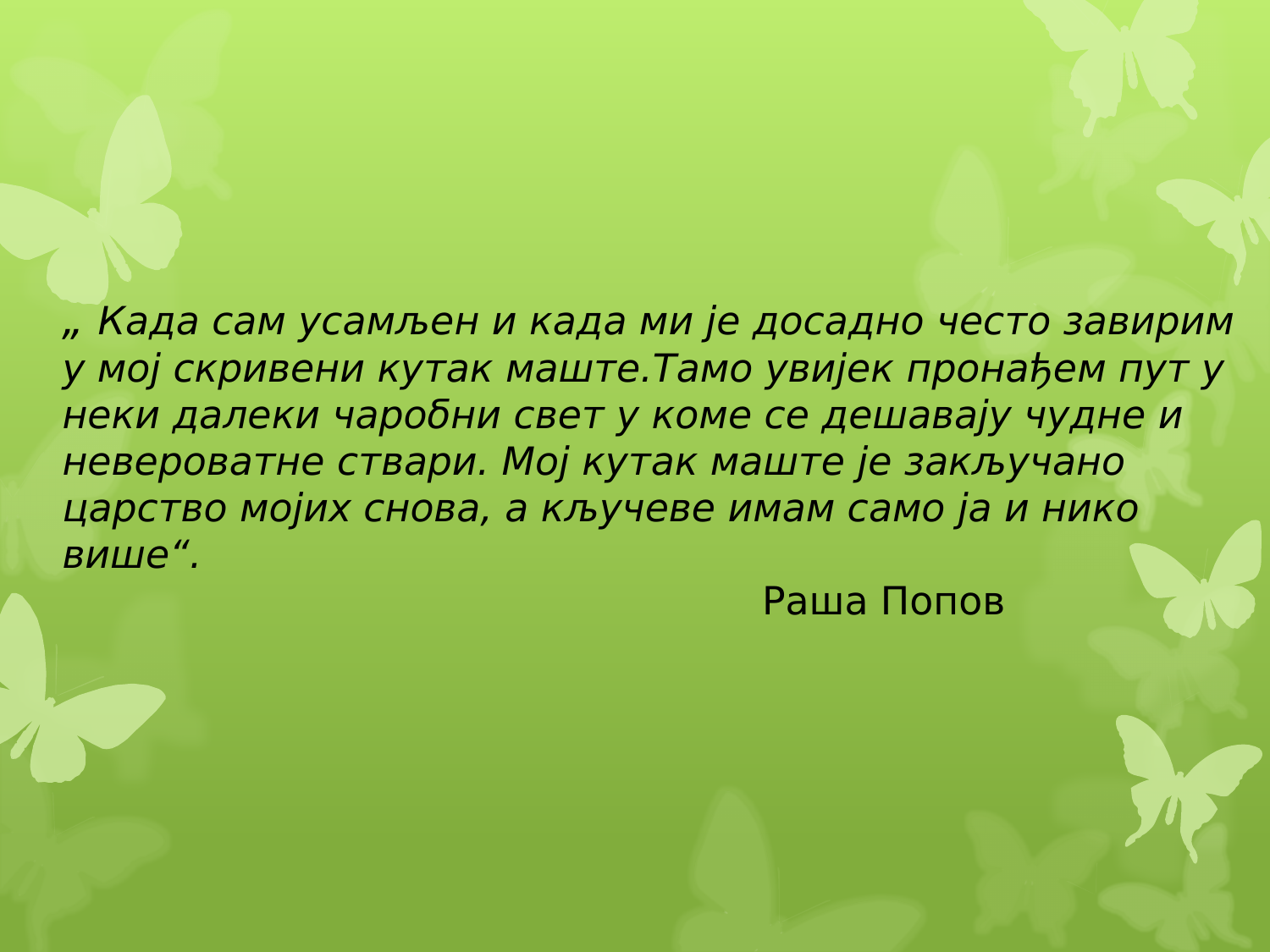

„ Када сам усамљен и када ми је досадно често завирим
у мој скривени кутак маште.Тамо увијек пронађем пут у
неки далеки чаробни свет у коме се дешавају чудне и
невероватне ствари. Мој кутак маште је закључано
царство мојих снова, а кључеве имам само ја и нико више“.
                                                         Раша Попов